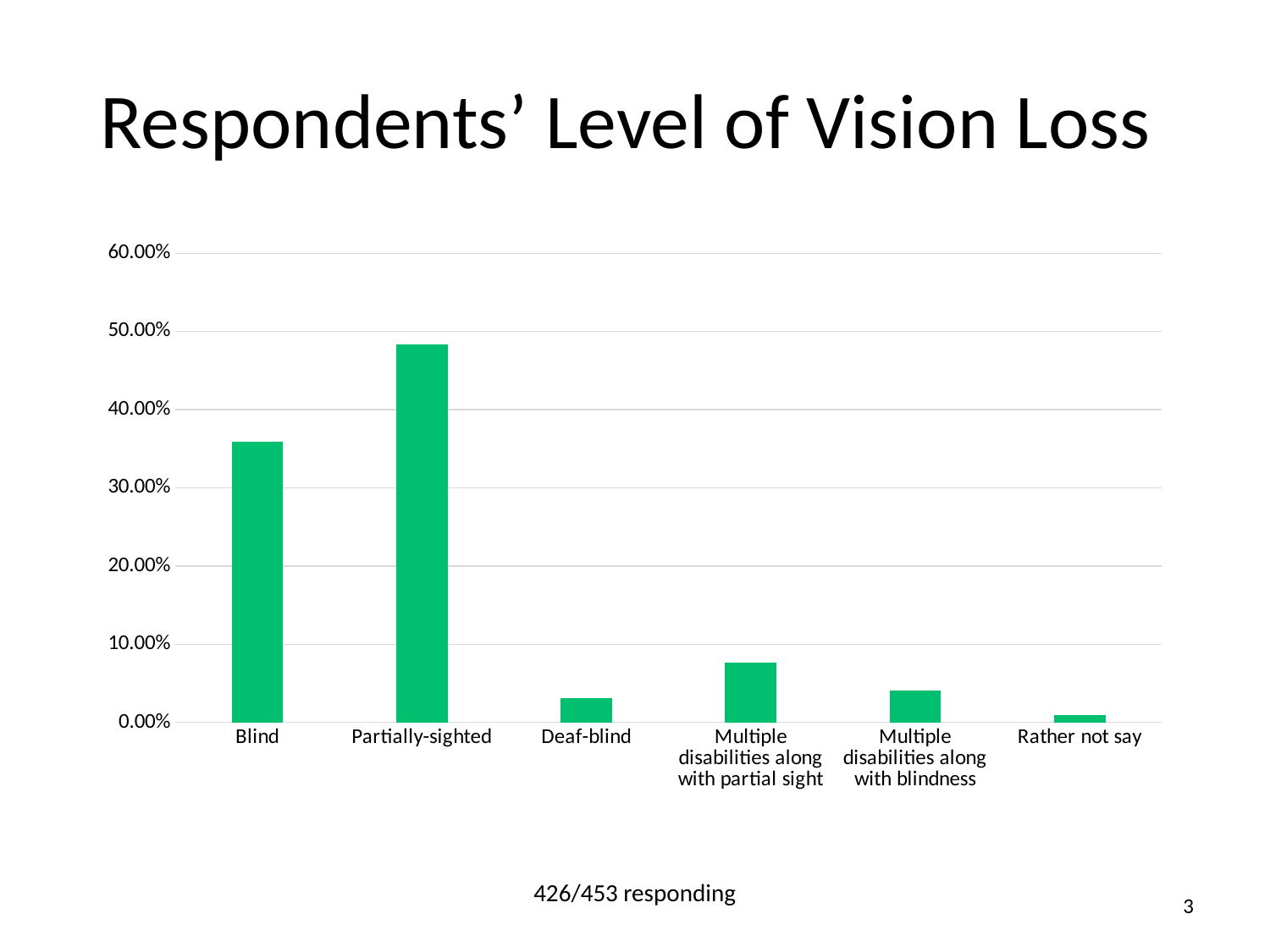

# Respondents’ Level of Vision Loss

### Chart

| Category | Responses |
|---|---|
| Blind | 0.3589 |
| Partially-sighted | 0.4833 |
| Deaf-blind | 0.0311 |
| Multiple disabilities along with partial sight | 0.0766 |
| Multiple disabilities along with blindness | 0.0407 |
| Rather not say | 0.0096 |
426/453 responding
3